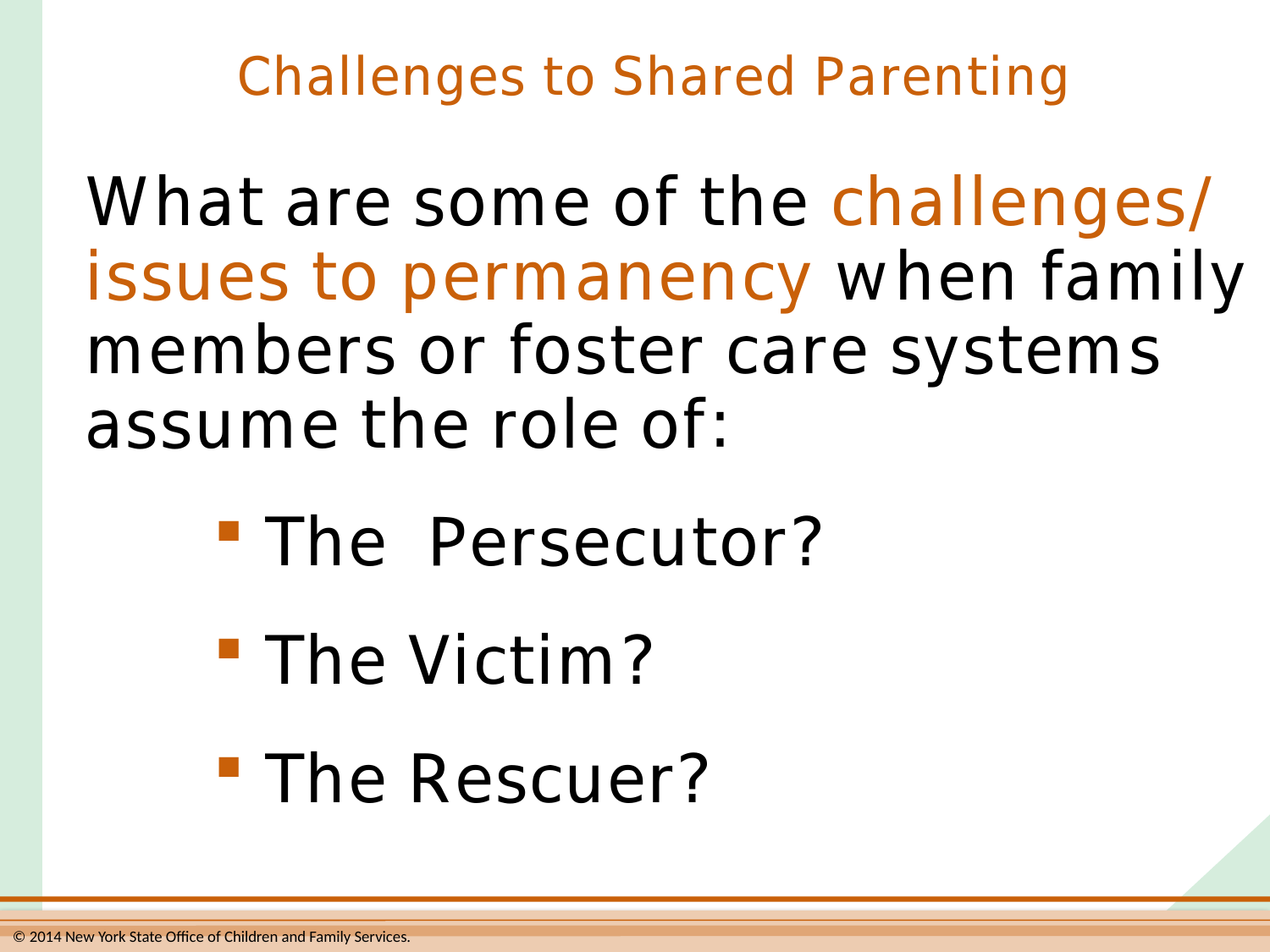

# Challenges to Shared Parenting
What are some of the challenges/ issues to permanency when family members or foster care systems assume the role of:
 The  Persecutor?
 The Victim?
 The Rescuer?